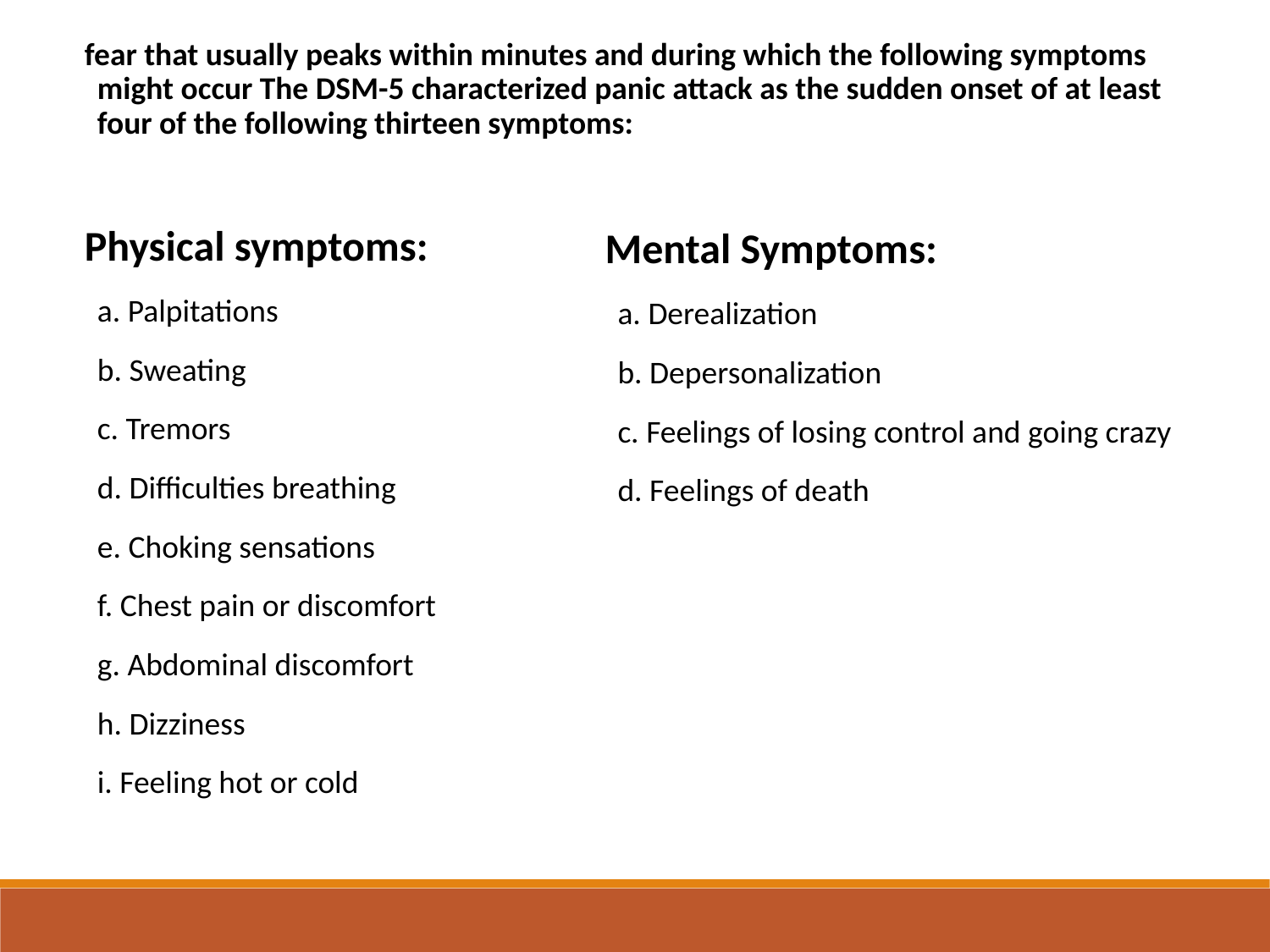

fear that usually peaks within minutes and during which the following symptoms might occur The DSM-5 characterized panic attack as the sudden onset of at least four of the following thirteen symptoms:

Physical symptoms:
a. Palpitations
b. Sweating
c. Tremors
d. Difficulties breathing
e. Choking sensations
f. Chest pain or discomfort
g. Abdominal discomfort
h. Dizziness
i. Feeling hot or cold
Mental Symptoms:
a. Derealization
b. Depersonalization
c. Feelings of losing control and going crazy
d. Feelings of death